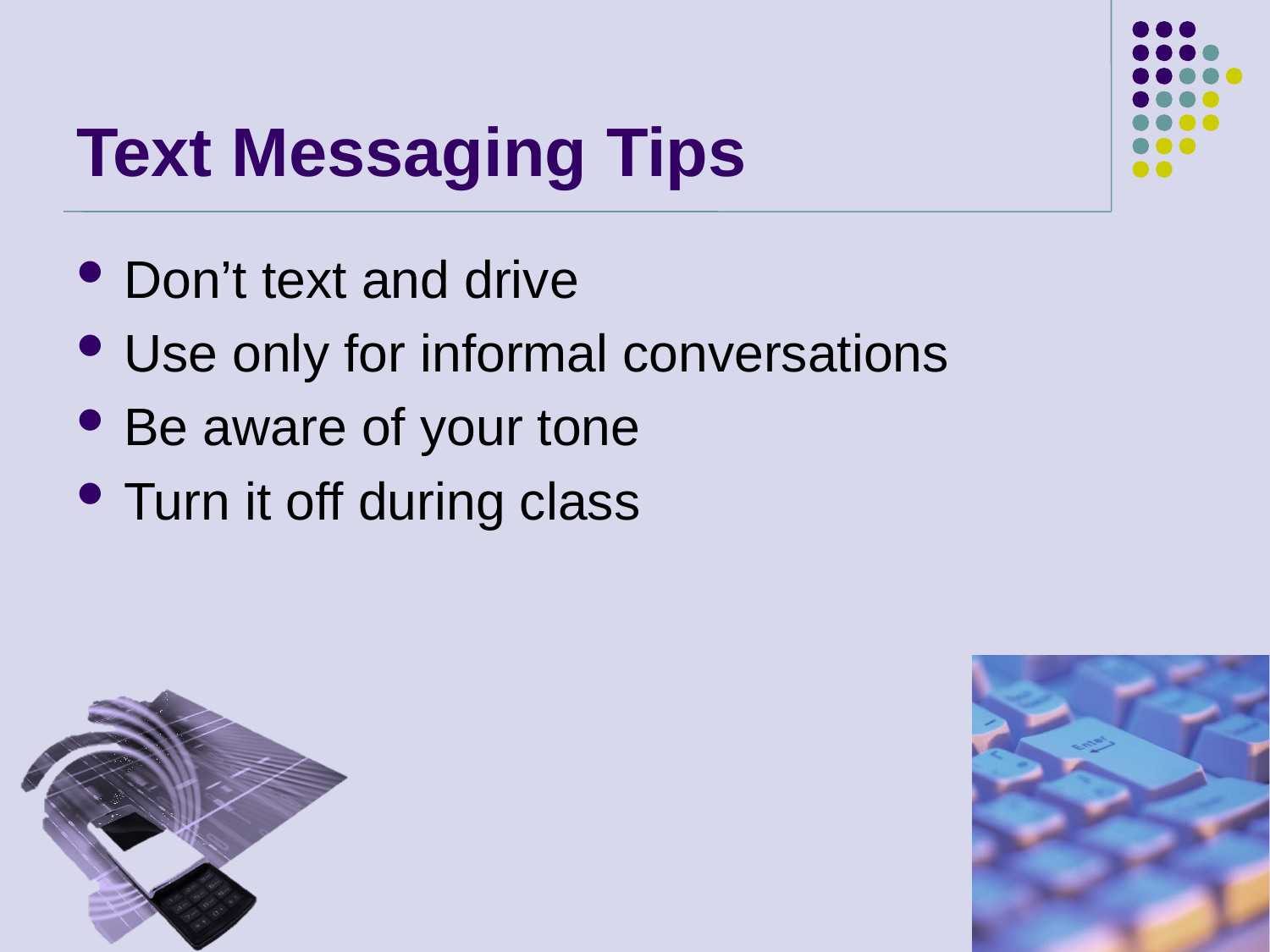

# Text Messaging Tips
Don’t text and drive
Use only for informal conversations
Be aware of your tone
Turn it off during class